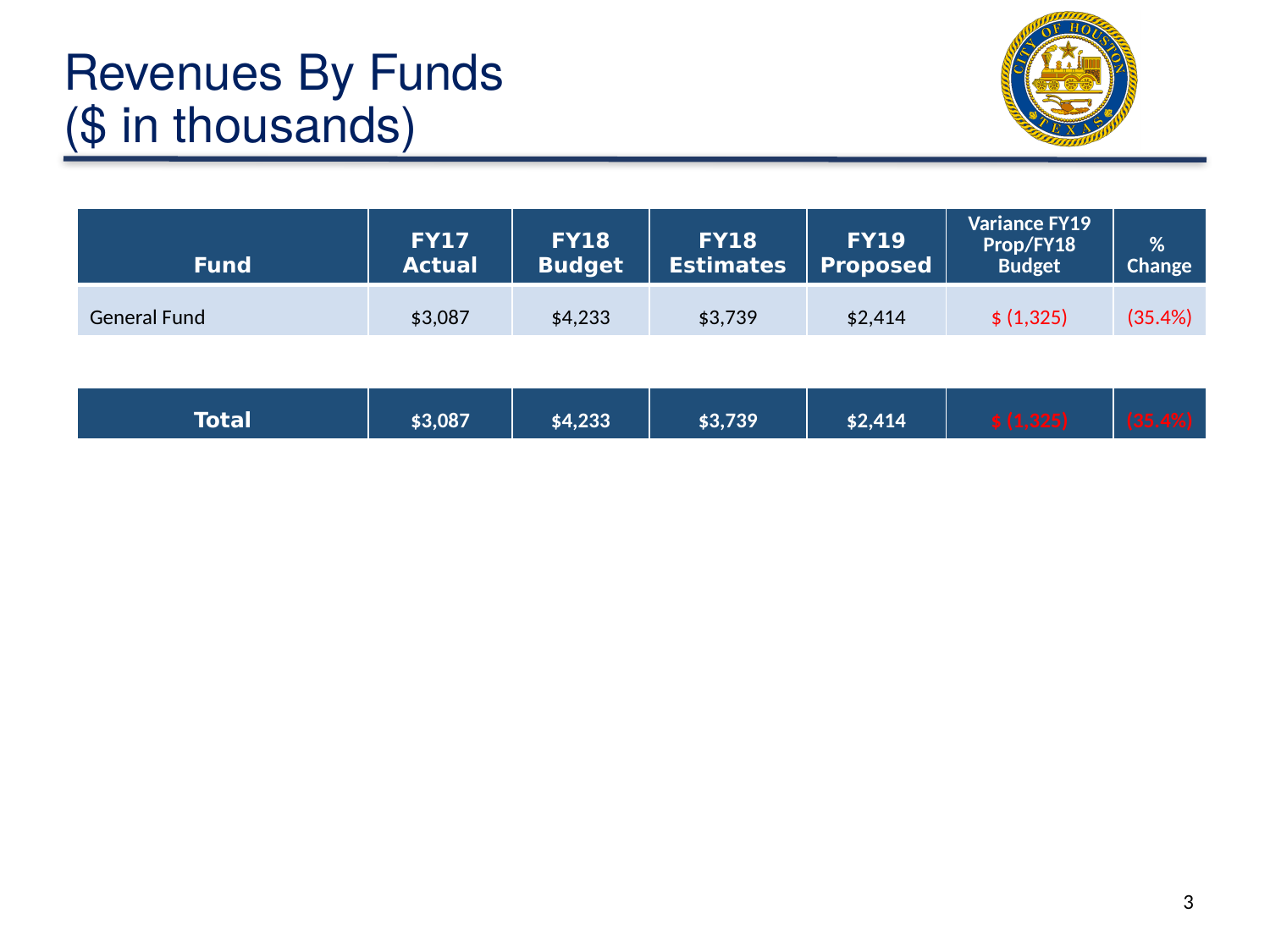

# Revenues By Funds ($ in thousands)
| Fund | FY17 Actual | FY18 Budget | FY18 Estimates | FY19 Proposed | Variance FY19 Prop/FY18 Budget | % Change |
| --- | --- | --- | --- | --- | --- | --- |
| General Fund | $3,087 | $4,233 | $3,739 | $2,414 | $ (1,325) | (35.4%) |
|  |  |  |  |  |  |  |
| Total | $3,087 | $4,233 | $3,739 | $2,414 | $ (1,325) | (35.4%) |
3